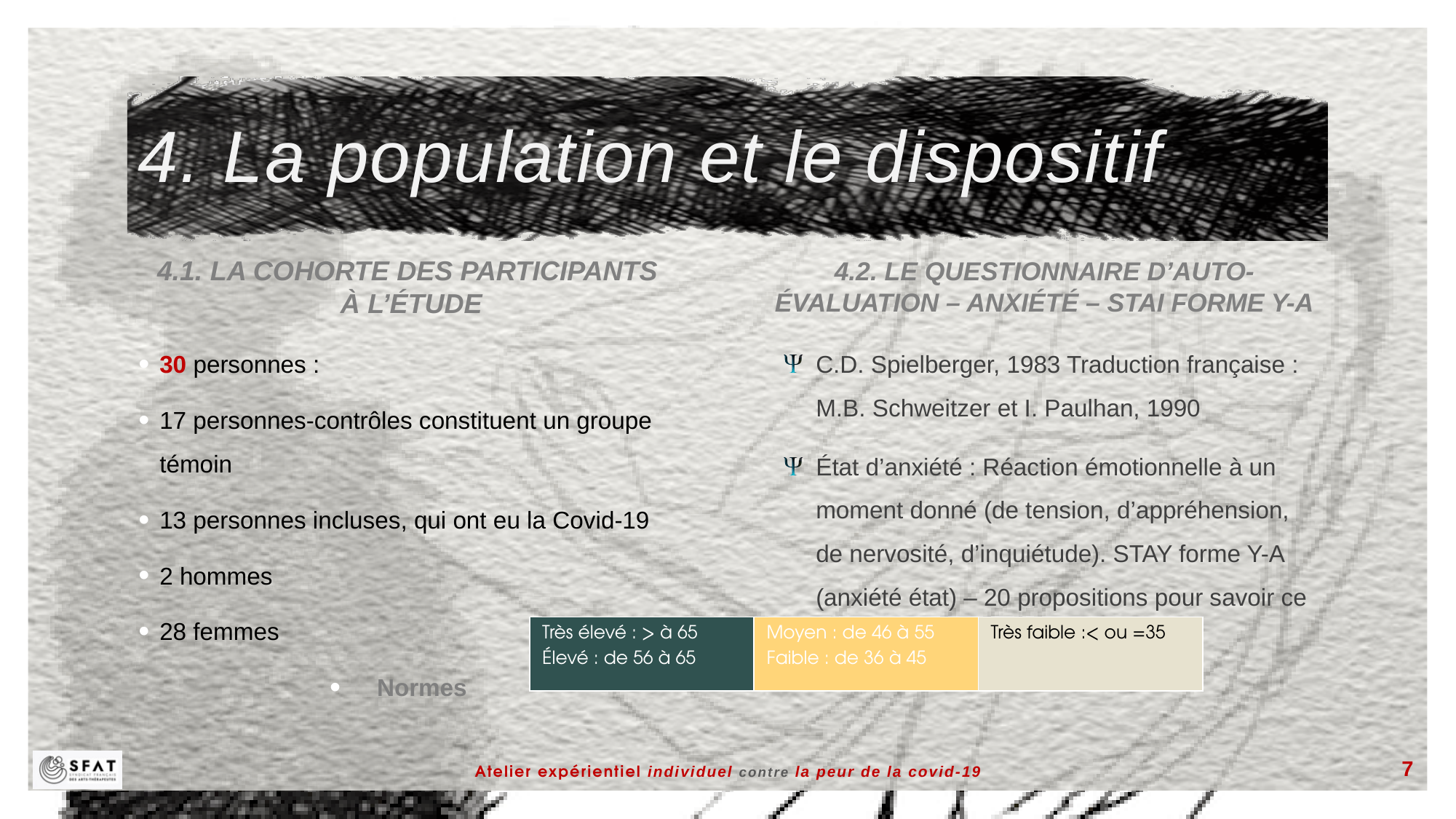

# 4. La population et le dispositif
4.1. La cohorte des participants
à l’étude
4.2. Le questionnaire d’auto-évaluation – Anxiété – stai forme y-a
30 personnes :
17 personnes-contrôles constituent un groupe témoin
13 personnes incluses, qui ont eu la Covid-19
2 hommes
28 femmes
Normes

C.D. Spielberger, 1983 Traduction française : M.B. Schweitzer et I. Paulhan, 1990
État d’anxiété : Réaction émotionnelle à un moment donné (de tension, d’appréhension, de nervosité, d’inquiétude). STAY forme Y-A (anxiété état) – 20 propositions pour savoir ce que le sujet ressent sur le moment.
| Très élevé : > à 65 Élevé : de 56 à 65 | Moyen : de 46 à 55 Faible : de 36 à 45 | Très faible :< ou =35 |
| --- | --- | --- |
Atelier expérientiel individuel contre la peur de la covid-19
7